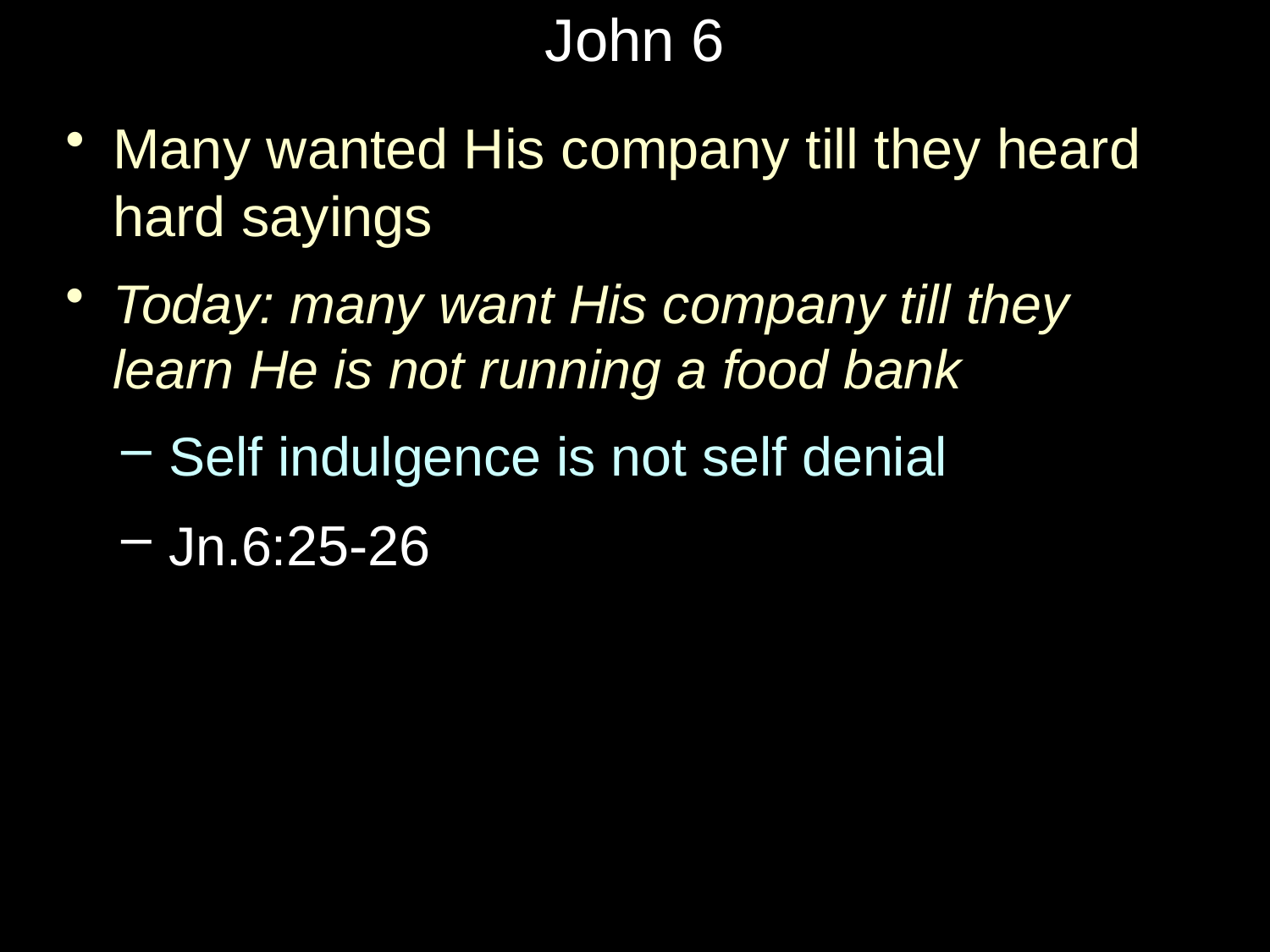

# John 6
Many wanted His company till they heard hard sayings
Today: many want His company till they learn He is not running a food bank
Self indulgence is not self denial
Jn.6:25-26